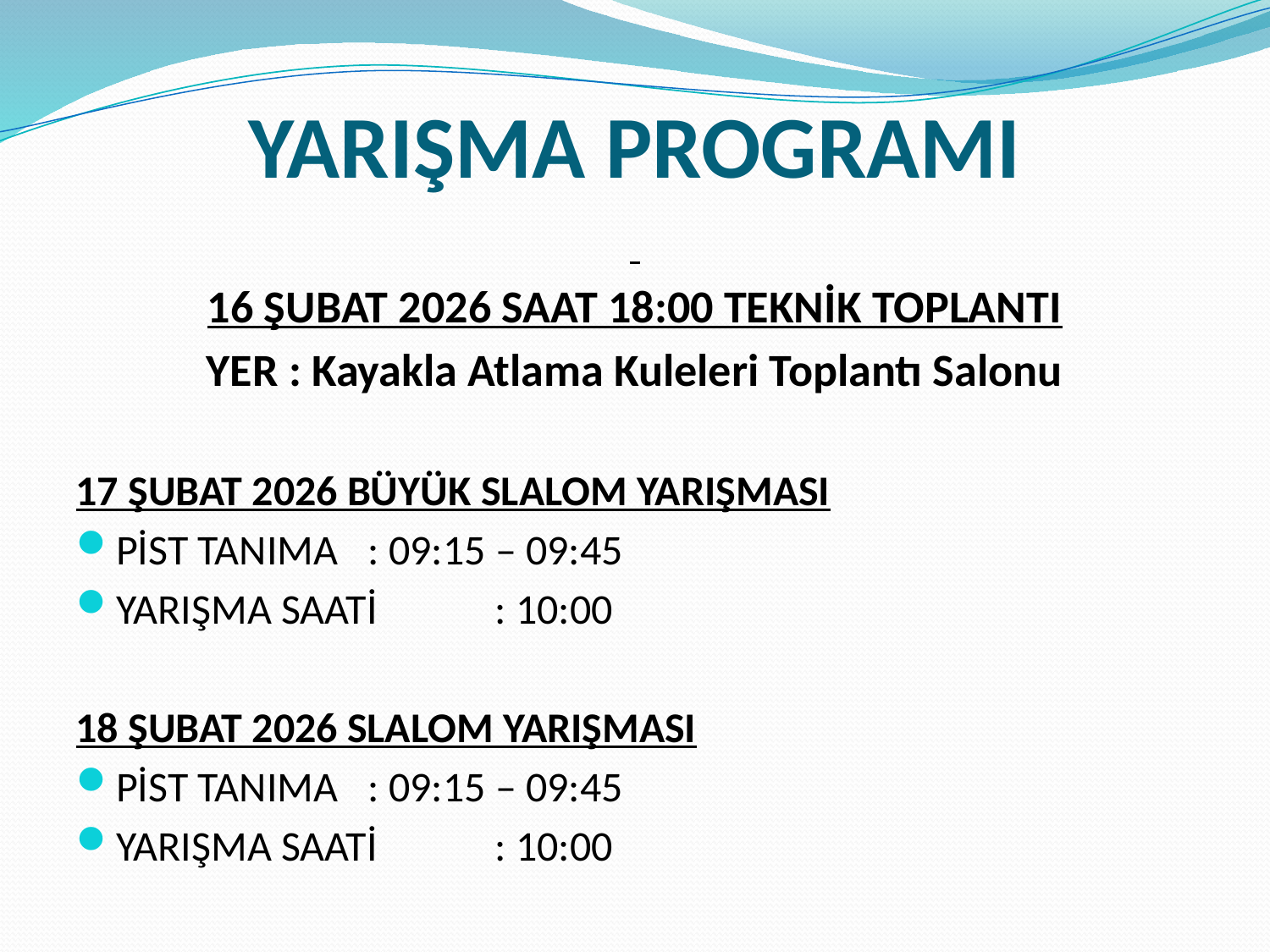

# YARIŞMA PROGRAMI

16 ŞUBAT 2026 SAAT 18:00 TEKNİK TOPLANTI
YER : Kayakla Atlama Kuleleri Toplantı Salonu

17 ŞUBAT 2026 BÜYÜK SLALOM YARIŞMASI
PİST TANIMA 	: 09:15 – 09:45
YARIŞMA SAATİ	: 10:00

18 ŞUBAT 2026 SLALOM YARIŞMASI
PİST TANIMA	: 09:15 – 09:45
YARIŞMA SAATİ	: 10:00